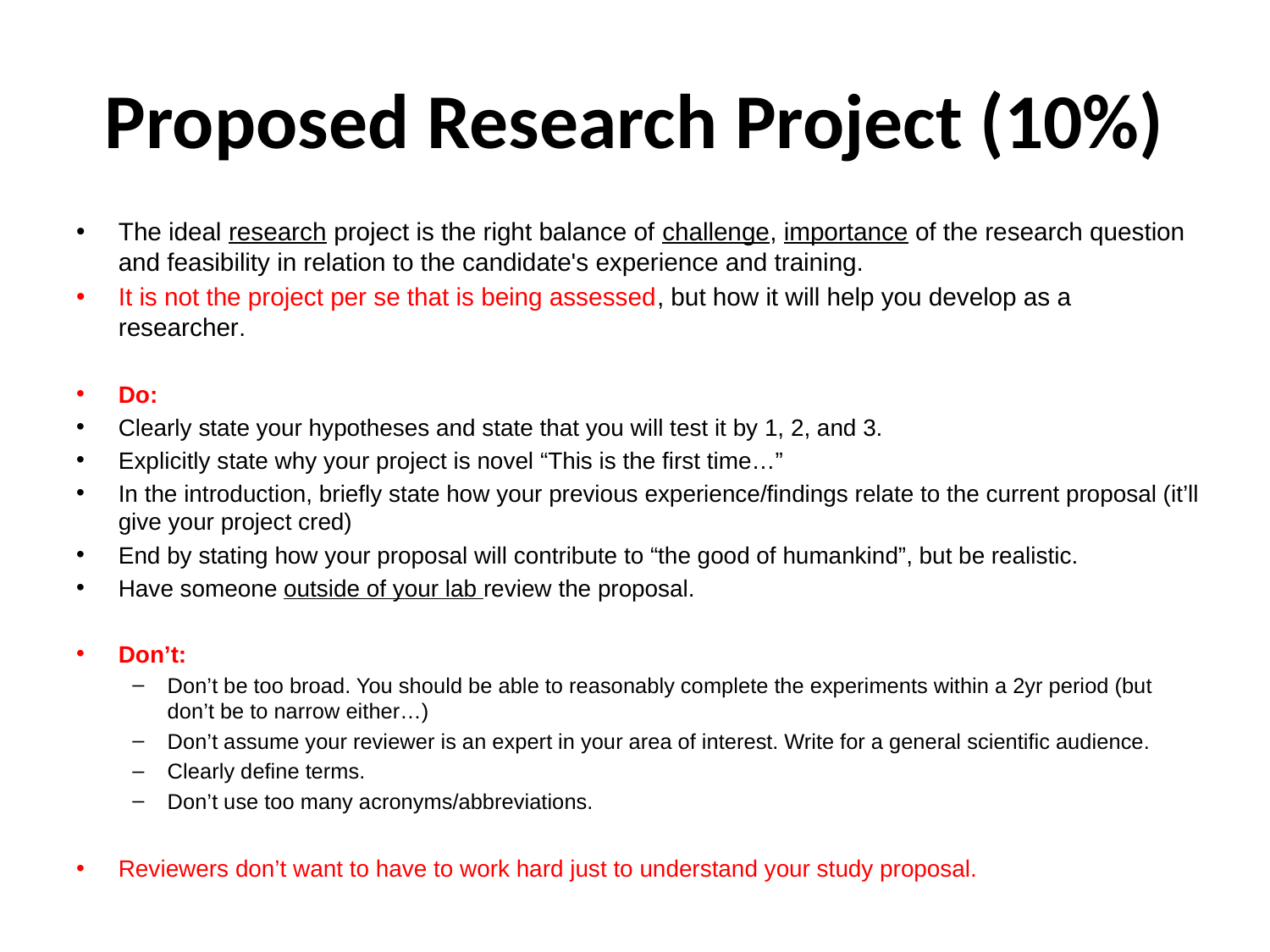

# Proposed Research Project (10%)

The ideal research project is the right balance of challenge, importance of the research question and feasibility in relation to the candidate's experience and training.
It is not the project per se that is being assessed, but how it will help you develop as a researcher.

Do:
Clearly state your hypotheses and state that you will test it by 1, 2, and 3.
Explicitly state why your project is novel “This is the first time…”
In the introduction, briefly state how your previous experience/findings relate to the current proposal (it’ll give your project cred)
End by stating how your proposal will contribute to “the good of humankind”, but be realistic.
Have someone outside of your lab review the proposal.

Don’t:
Don’t be too broad. You should be able to reasonably complete the experiments within a 2yr period (but don’t be to narrow either…)
Don’t assume your reviewer is an expert in your area of interest. Write for a general scientific audience.
Clearly define terms.
Don’t use too many acronyms/abbreviations.

Reviewers don’t want to have to work hard just to understand your study proposal.